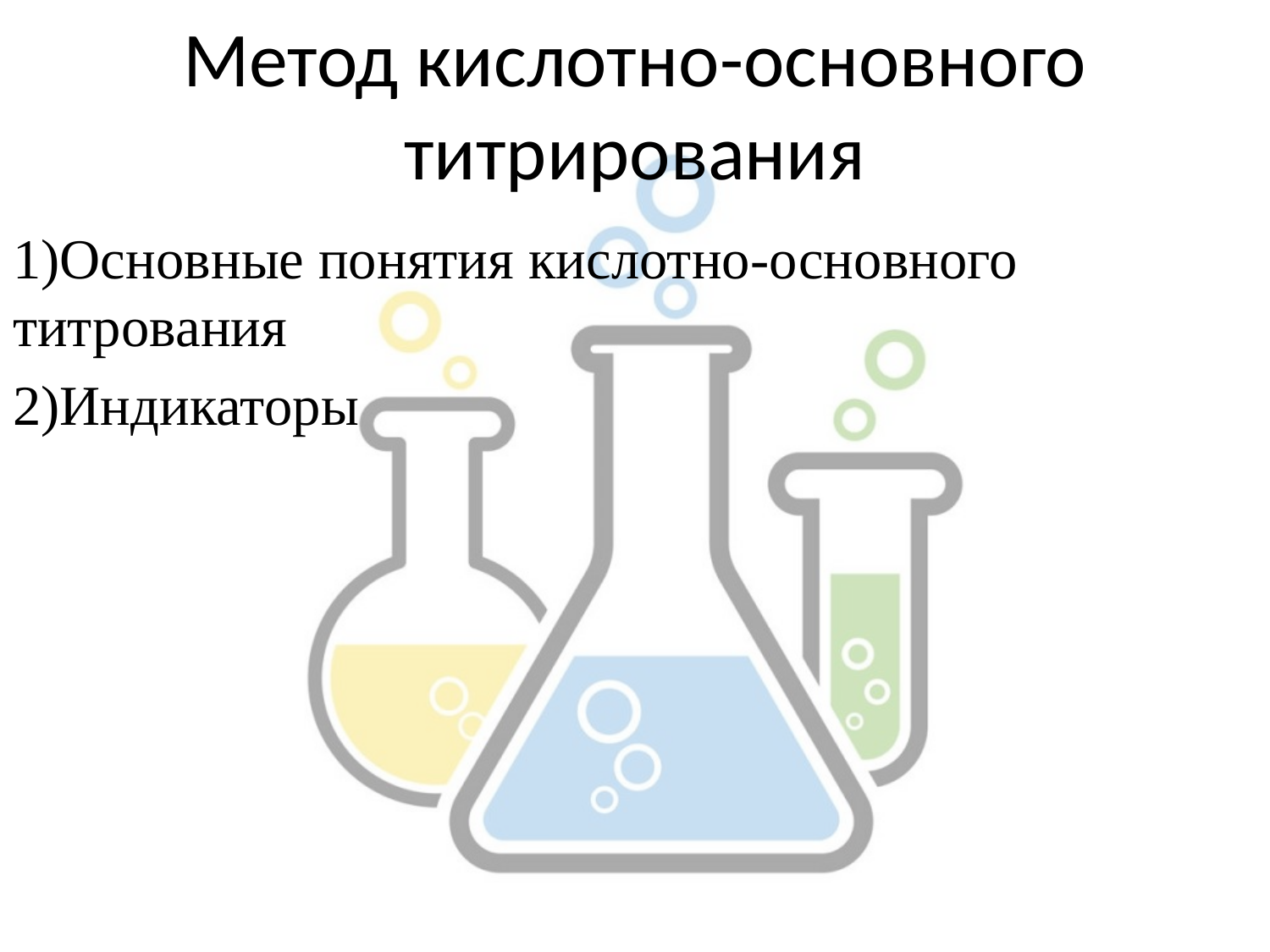

# Метод кислотно-основного титрирования
1)Основные понятия кислотно-основного титрования
2)Индикаторы